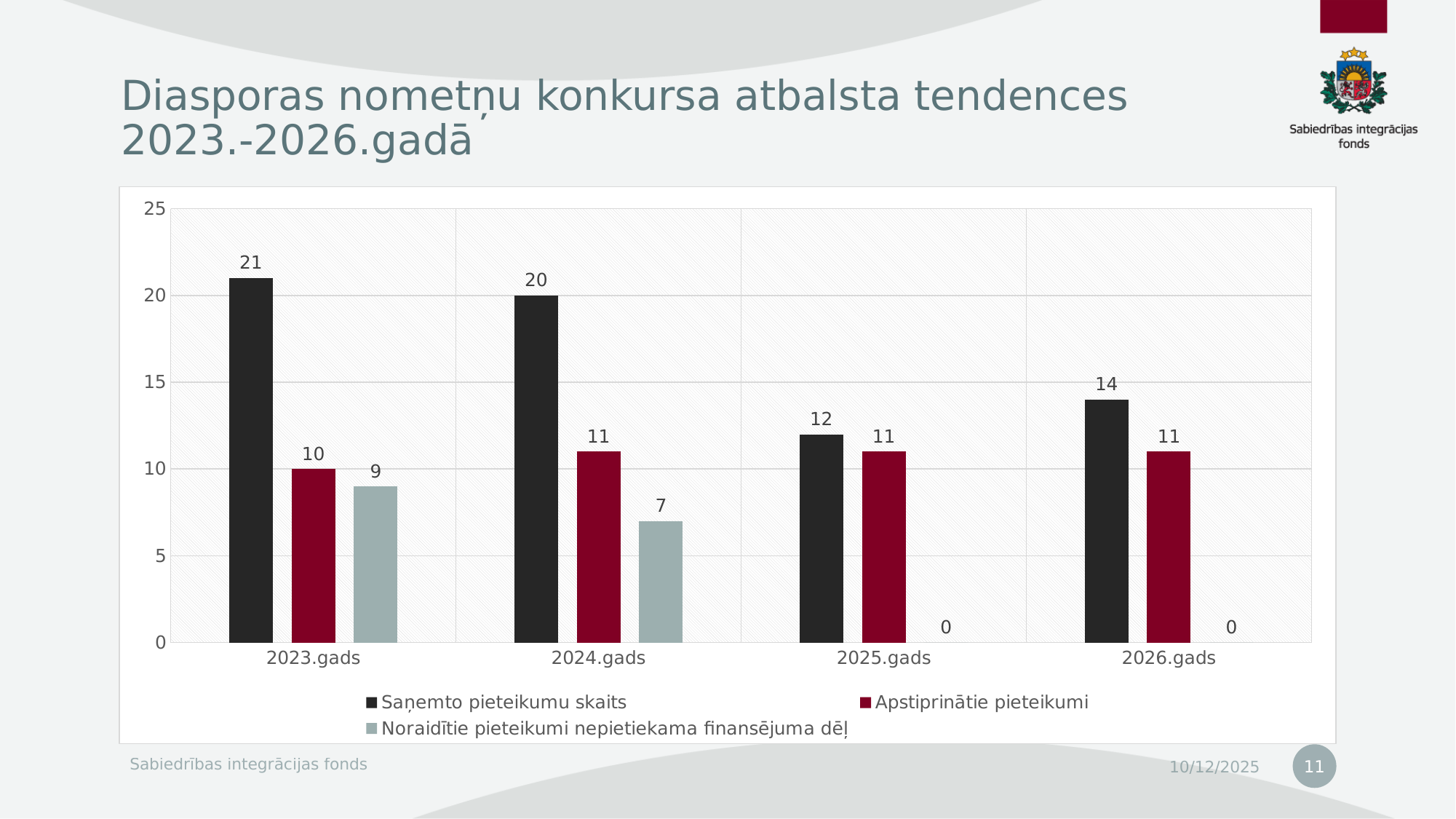

# Diasporas nometņu konkursa atbalsta tendences 2023.-2026.gadā

### Chart

| Category | Saņemto pieteikumu skaits | Apstiprinātie pieteikumi | Noraidītie pieteikumi nepietiekama finansējuma dēļ |
|---|---|---|---|
| 2023.gads | 21.0 | 10.0 | 9.0 |
| 2024.gads | 20.0 | 11.0 | 7.0 |
| 2025.gads | 12.0 | 11.0 | 0.0 |
| 2026.gads | 14.0 | 11.0 | 0.0 |
11
Sabiedrības integrācijas fonds
10/12/2025